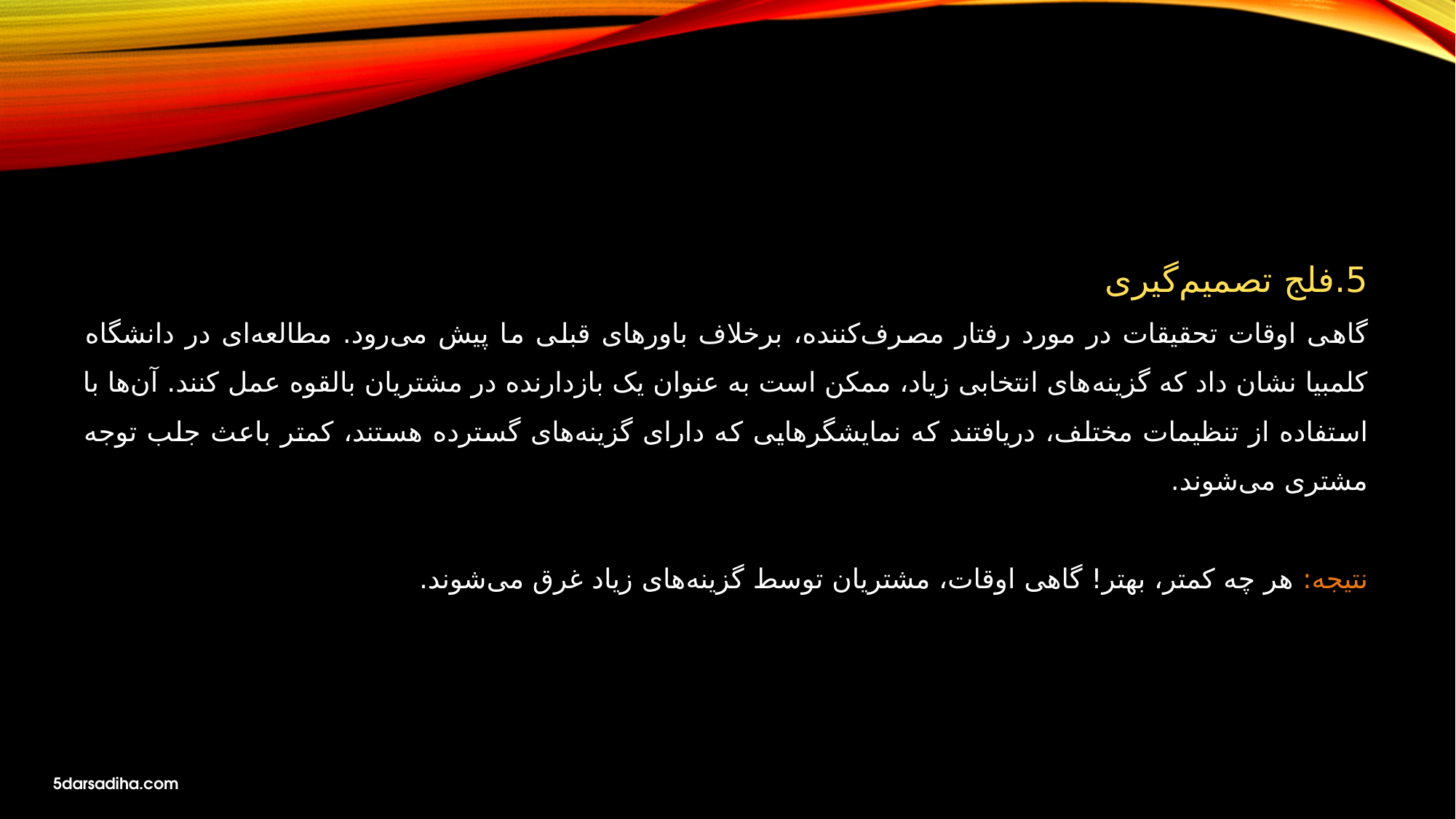

5.فلج تصمیم‌گیری
گاهی اوقات تحقیقات در مورد رفتار مصرف‌کننده، برخلاف باورهای قبلی ما پیش می‌رود. مطالعه‌ای در دانشگاه کلمبیا نشان داد که گزینه‌های انتخابی زیاد، ممکن است به عنوان یک بازدارنده در مشتریان بالقوه عمل کنند. آن‌ها با استفاده از تنظیمات مختلف، دریافتند که نمایشگرهایی که دارای گزینه‌های گسترده هستند، کمتر باعث جلب توجه مشتری می‌شوند.

نتیجه: هر چه کمتر، بهتر! گاهی اوقات، مشتریان توسط گزینه‌های زیاد غرق می‌شوند.

5darsadiha.com